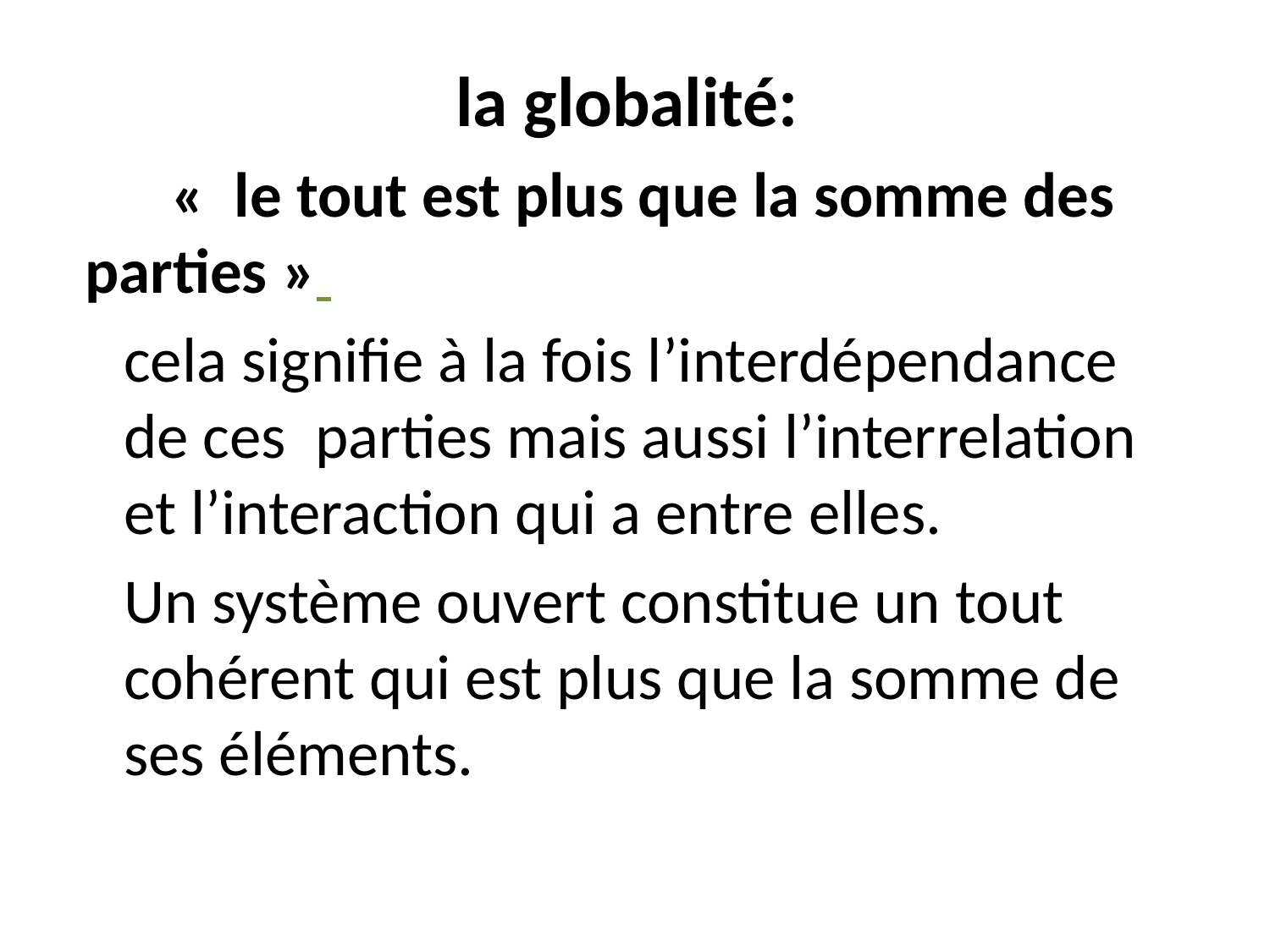

la globalité:
      «  le tout est plus que la somme des parties »
	cela signifie à la fois l’interdépendance de ces  parties mais aussi l’interrelation et l’interaction qui a entre elles.
	Un système ouvert constitue un tout cohérent qui est plus que la somme de ses éléments.